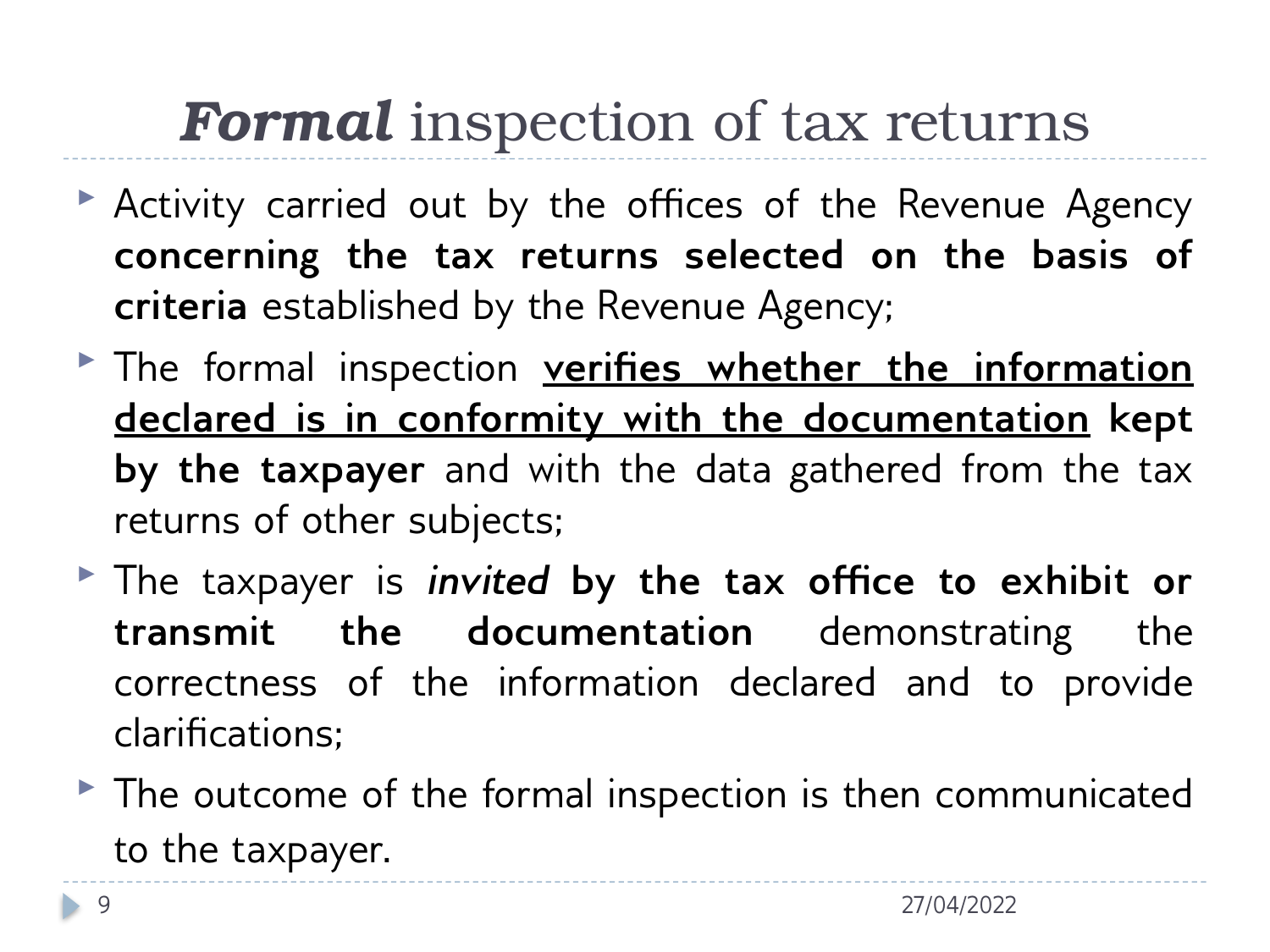

# Formal inspection of tax returns
Activity carried out by the offices of the Revenue Agency concerning the tax returns selected on the basis of criteria established by the Revenue Agency;
The formal inspection verifies whether the information declared is in conformity with the documentation kept by the taxpayer and with the data gathered from the tax returns of other subjects;
The taxpayer is invited by the tax office to exhibit or transmit the documentation demonstrating the correctness of the information declared and to provide clarifications;
The outcome of the formal inspection is then communicated to the taxpayer.
9
27/04/2022